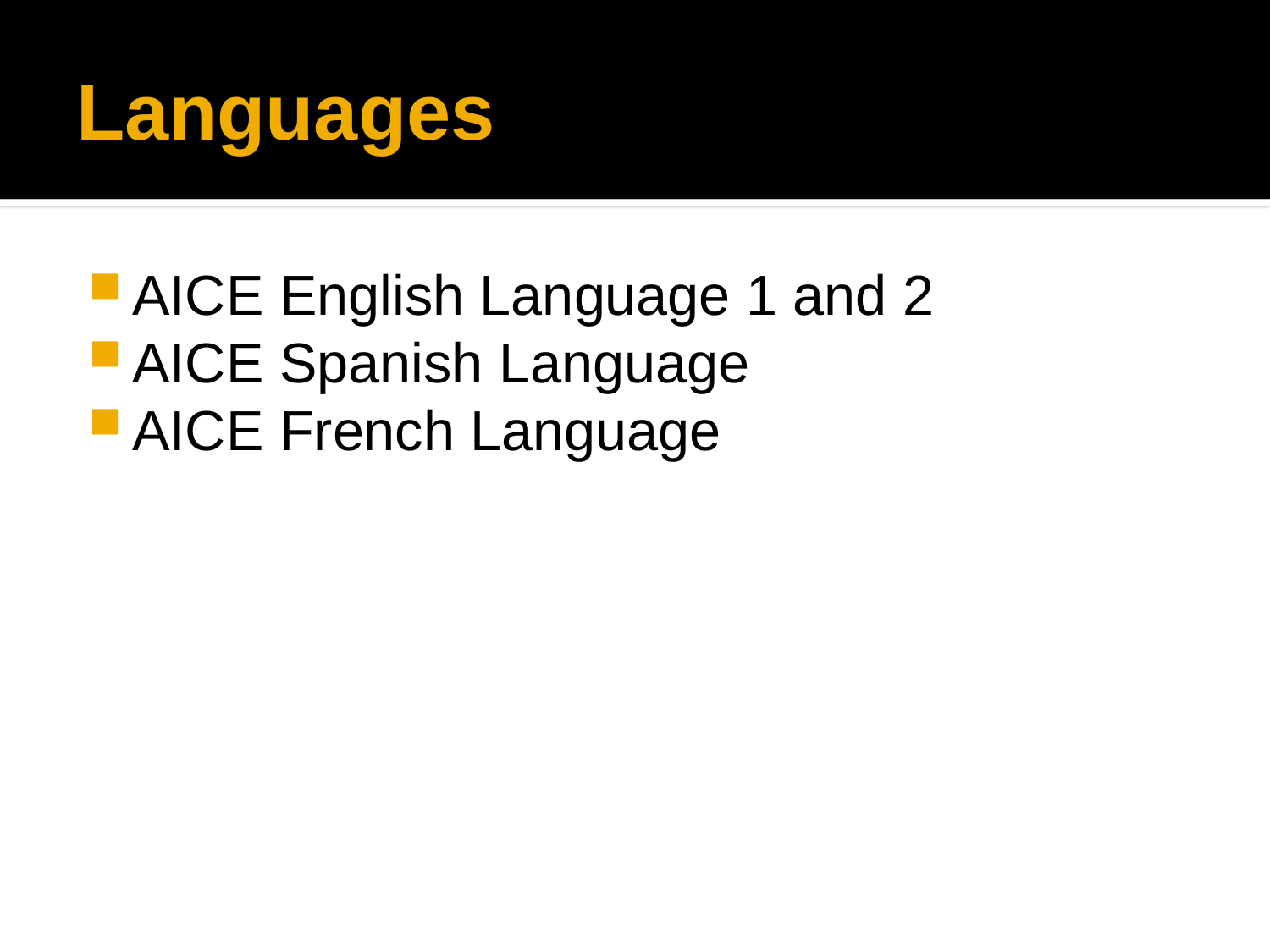

# Languages
AICE English Language 1 and 2
AICE Spanish Language
AICE French Language